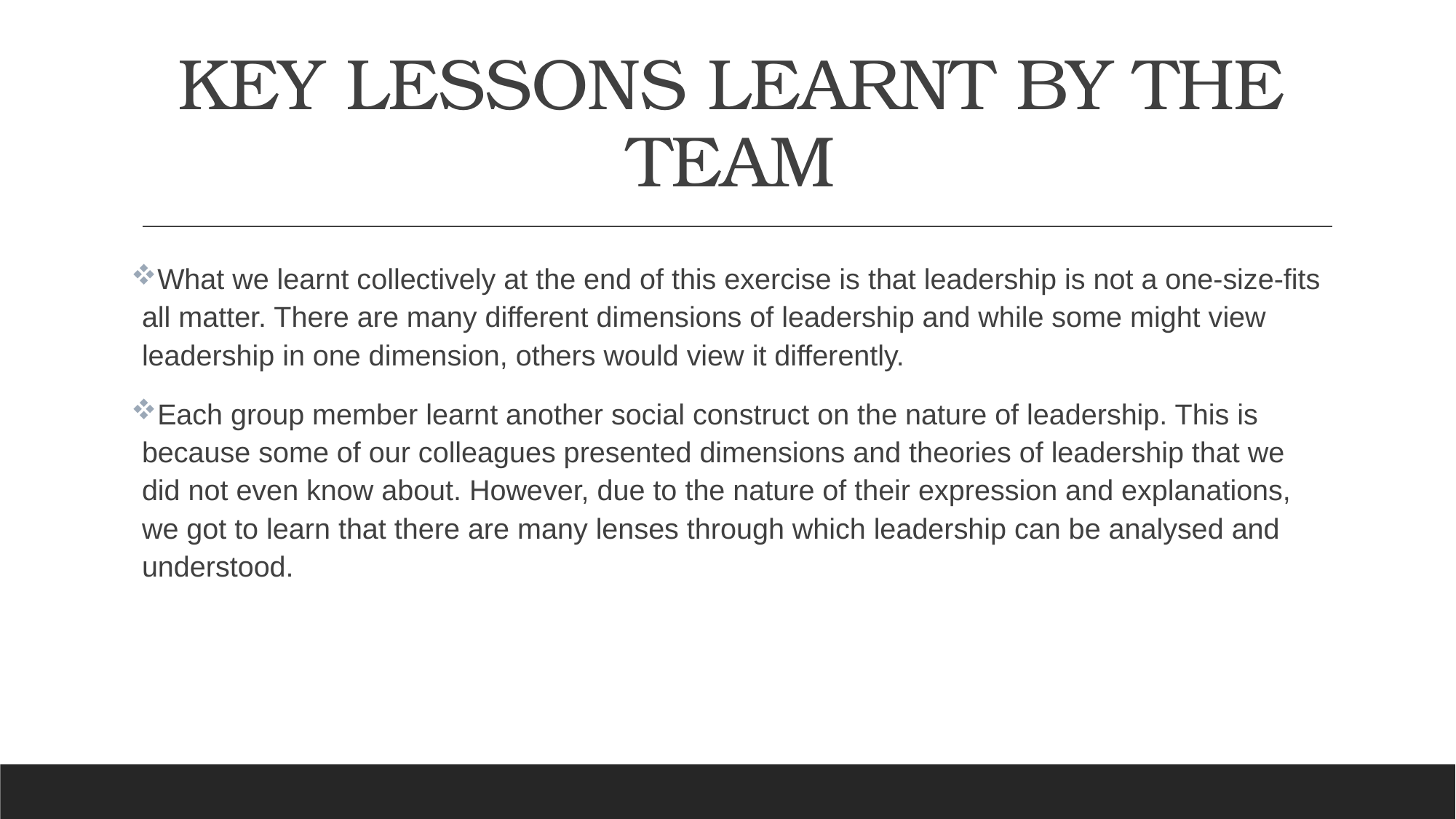

# KEY LESSONS LEARNT BY THE TEAM
What we learnt collectively at the end of this exercise is that leadership is not a one-size-fits all matter. There are many different dimensions of leadership and while some might view leadership in one dimension, others would view it differently.
Each group member learnt another social construct on the nature of leadership. This is because some of our colleagues presented dimensions and theories of leadership that we did not even know about. However, due to the nature of their expression and explanations, we got to learn that there are many lenses through which leadership can be analysed and understood.